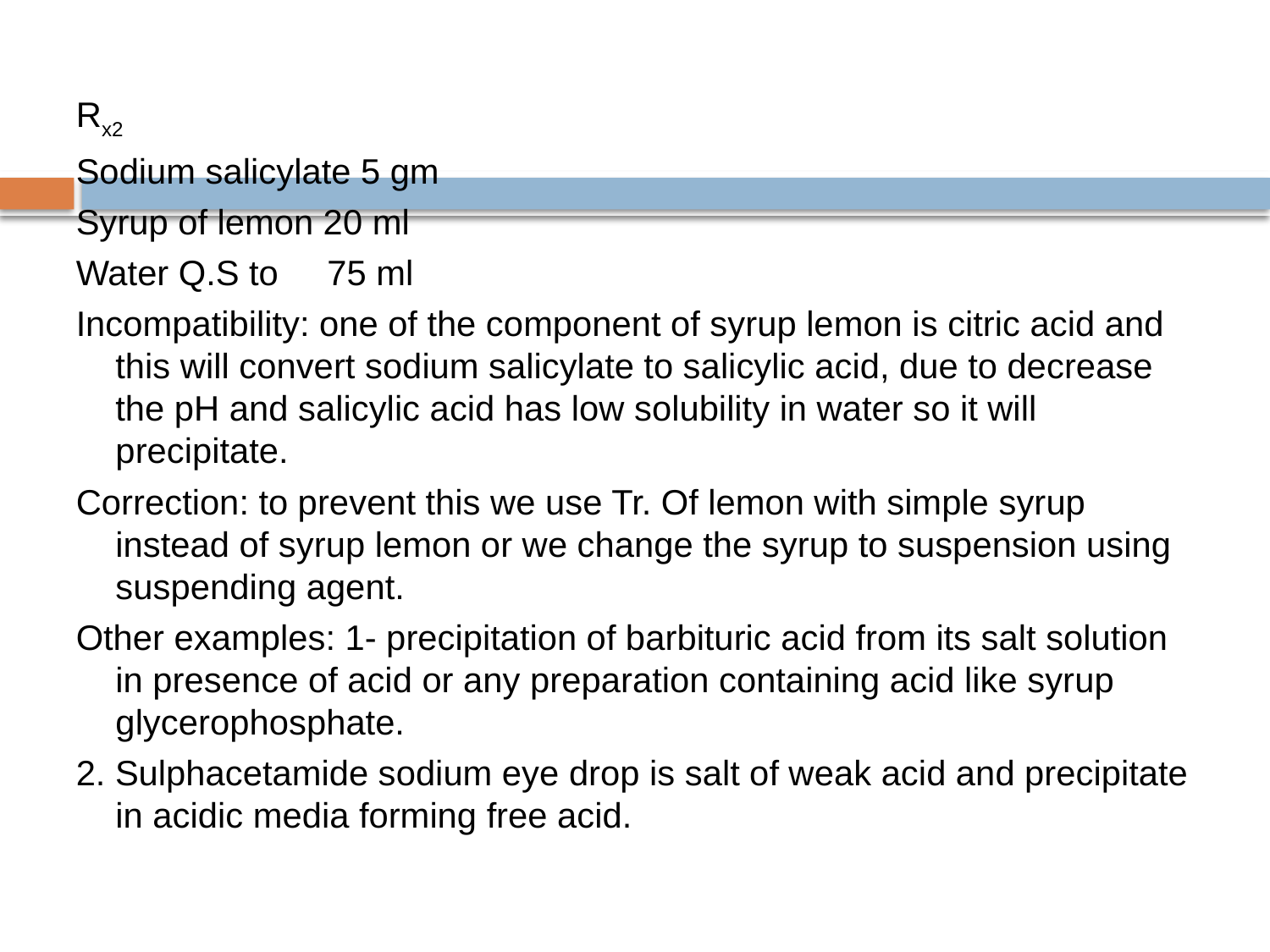

Rx2
Sodium salicylate 5 gm
Syrup of lemon 20 ml
Water Q.S to     75 ml
Incompatibility: one of the component of syrup lemon is citric acid and this will convert sodium salicylate to salicylic acid, due to decrease the pH and salicylic acid has low solubility in water so it will precipitate.
Correction: to prevent this we use Tr. Of lemon with simple syrup instead of syrup lemon or we change the syrup to suspension using suspending agent.
Other examples: 1- precipitation of barbituric acid from its salt solution in presence of acid or any preparation containing acid like syrup glycerophosphate.
2. Sulphacetamide sodium eye drop is salt of weak acid and precipitate in acidic media forming free acid.